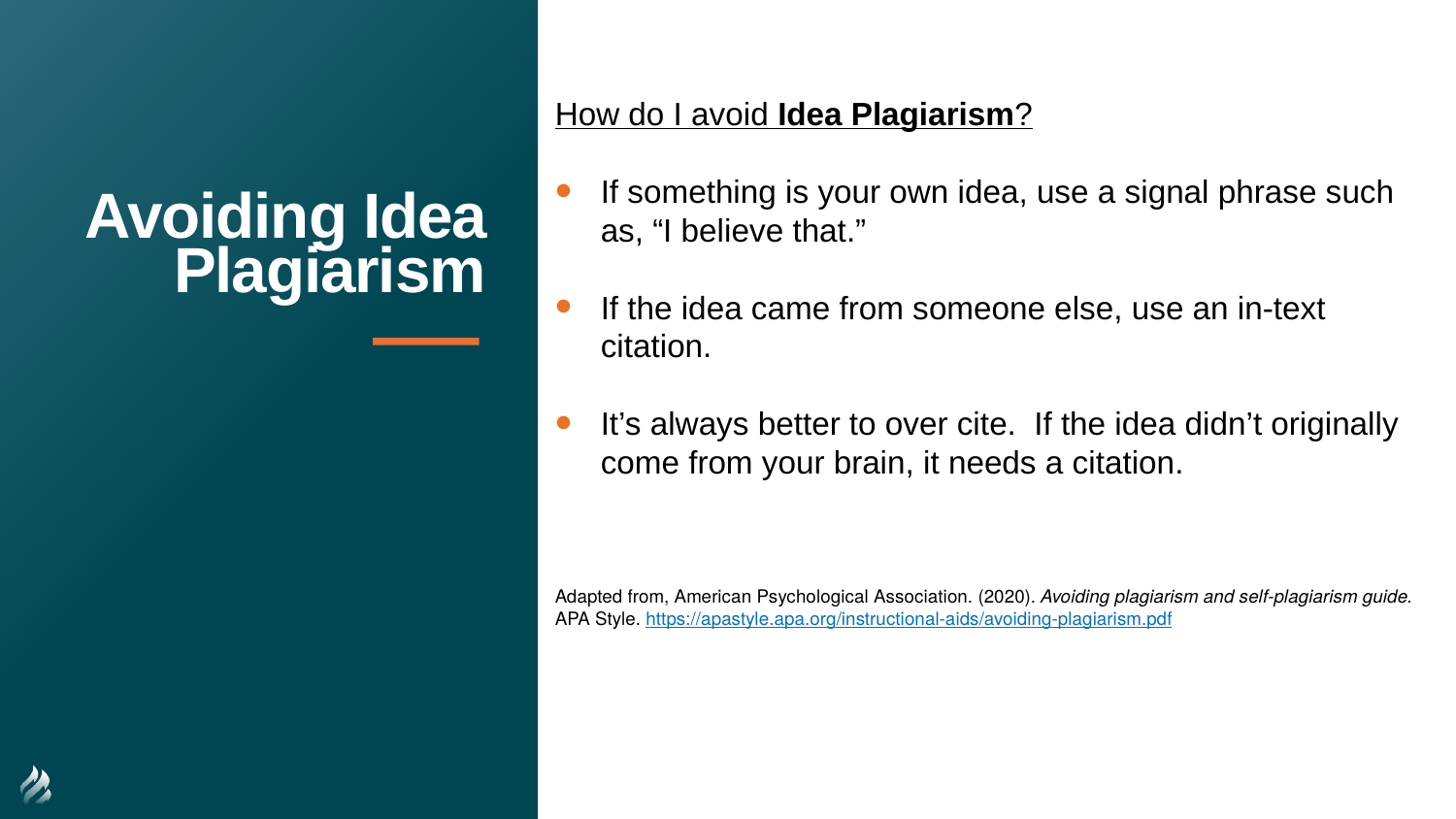

How do I avoid Idea Plagiarism?

If something is your own idea, use a signal phrase such as, “I believe that.”

If the idea came from someone else, use an in-text citation.

It’s always better to over cite.  If the idea didn’t originally come from your brain, it needs a citation.

Adapted from, American Psychological Association. (2020). Avoiding plagiarism and self-plagiarism guide. APA Style. https://apastyle.apa.org/instructional-aids/avoiding-plagiarism.pdf
# Avoiding Idea Plagiarism